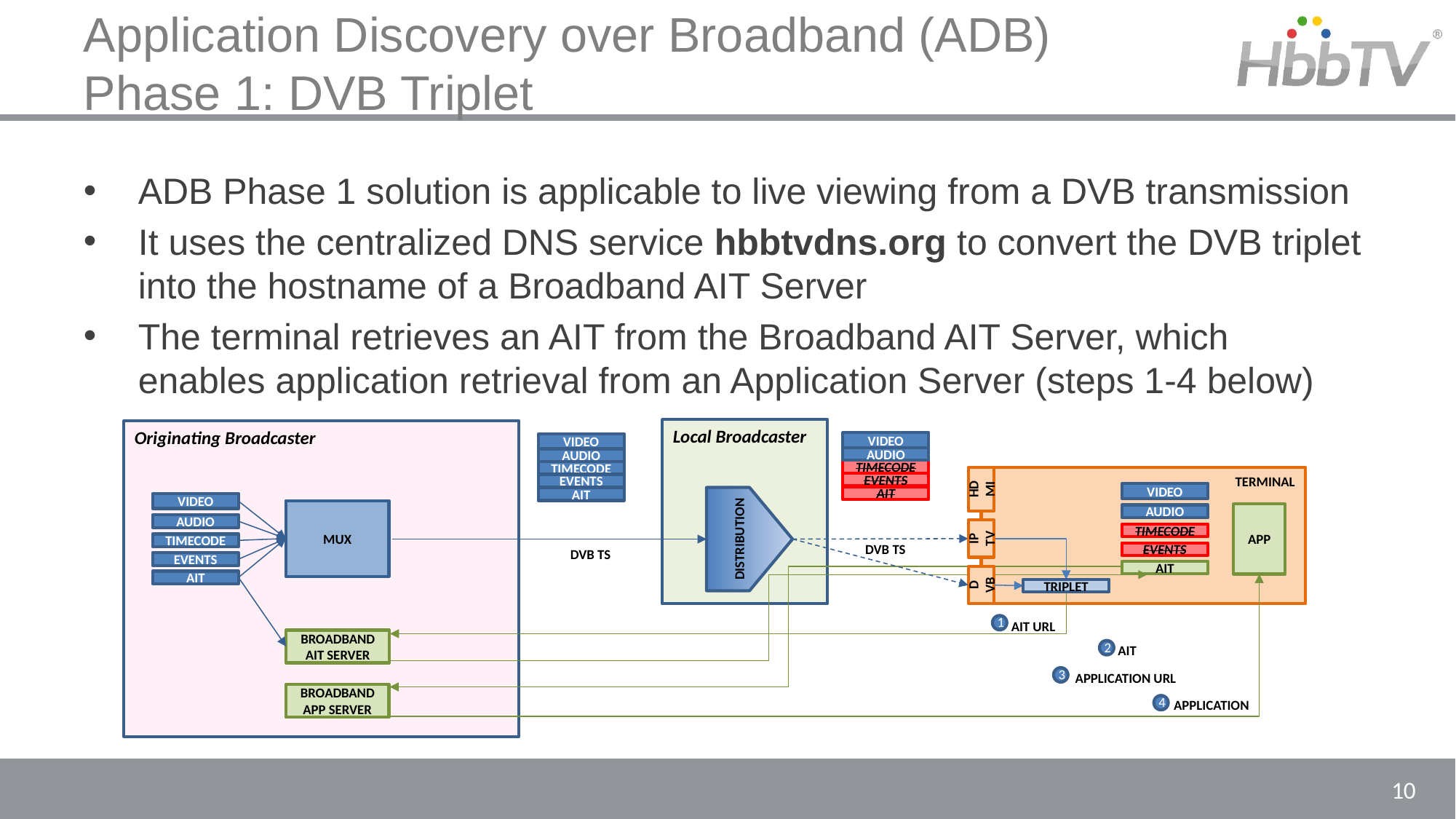

# Application Discovery over Broadband (ADB) Phase 1: DVB Triplet
ADB Phase 1 solution is applicable to live viewing from a DVB transmission
It uses the centralized DNS service hbbtvdns.org to convert the DVB triplet into the hostname of a Broadband AIT Server
The terminal retrieves an AIT from the Broadband AIT Server, which enables application retrieval from an Application Server (steps 1-4 below)
Local Broadcaster
Originating Broadcaster
VIDEO
VIDEO
AUDIO
AUDIO
TIMECODE
TIMECODE
HDMI
TERMINAL
EVENTS
EVENTS
VIDEO
AIT
DISTRIBUTION
AIT
VIDEO
MUX
APP
AUDIO
AUDIO
IPTV
TIMECODE
TIMECODE
DVB TS
DVB TS
EVENTS
EVENTS
AIT
DVB
AIT
TRIPLET
1

AIT URL
BROADBAND AIT SERVER
2

AIT
3

APPLICATION URL
BROADBAND APP SERVER
4

APPLICATION
10